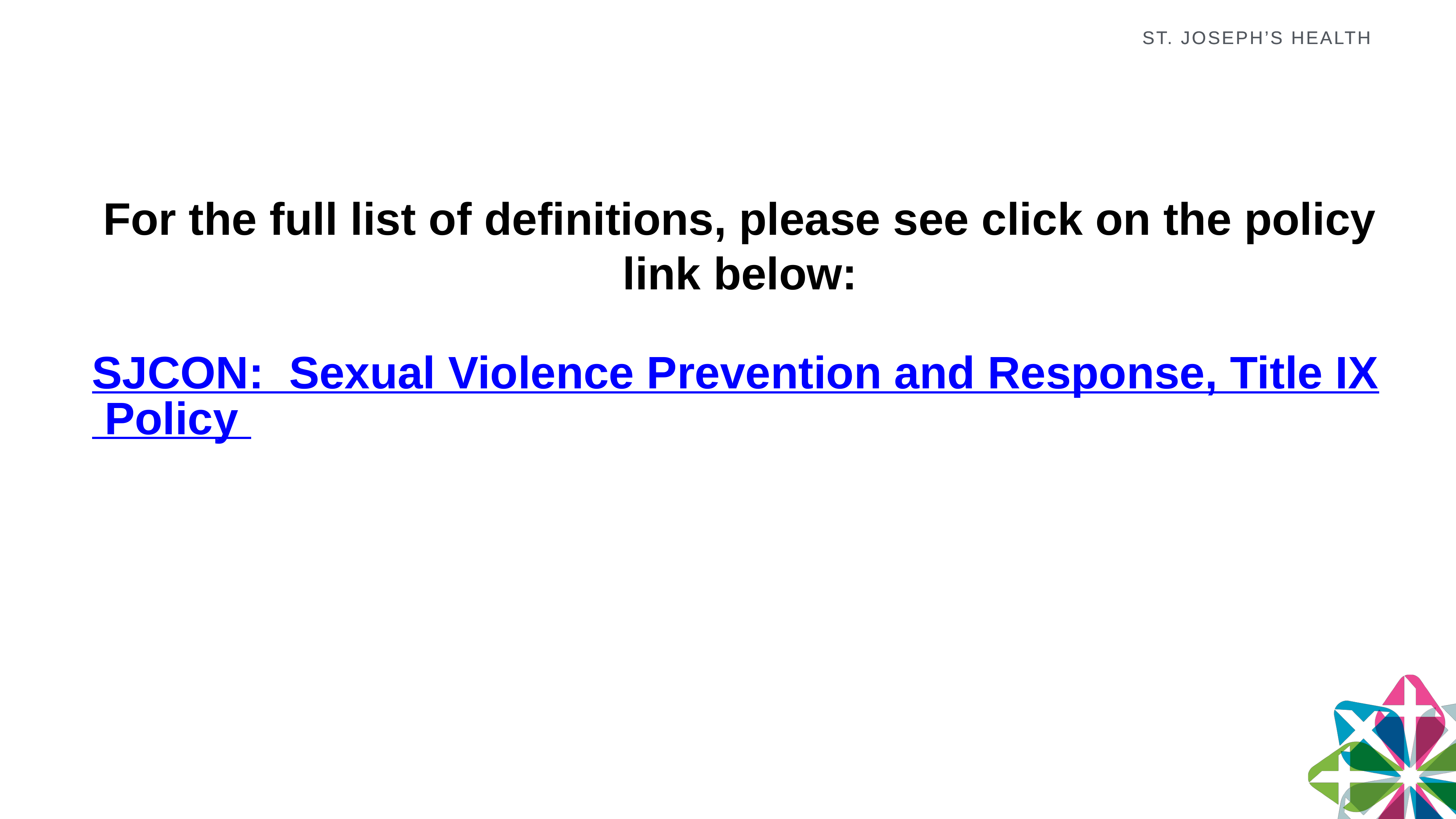

For the full list of definitions, please see click on the policy link below:
SJCON:  Sexual Violence Prevention and Response, Title IX Policy